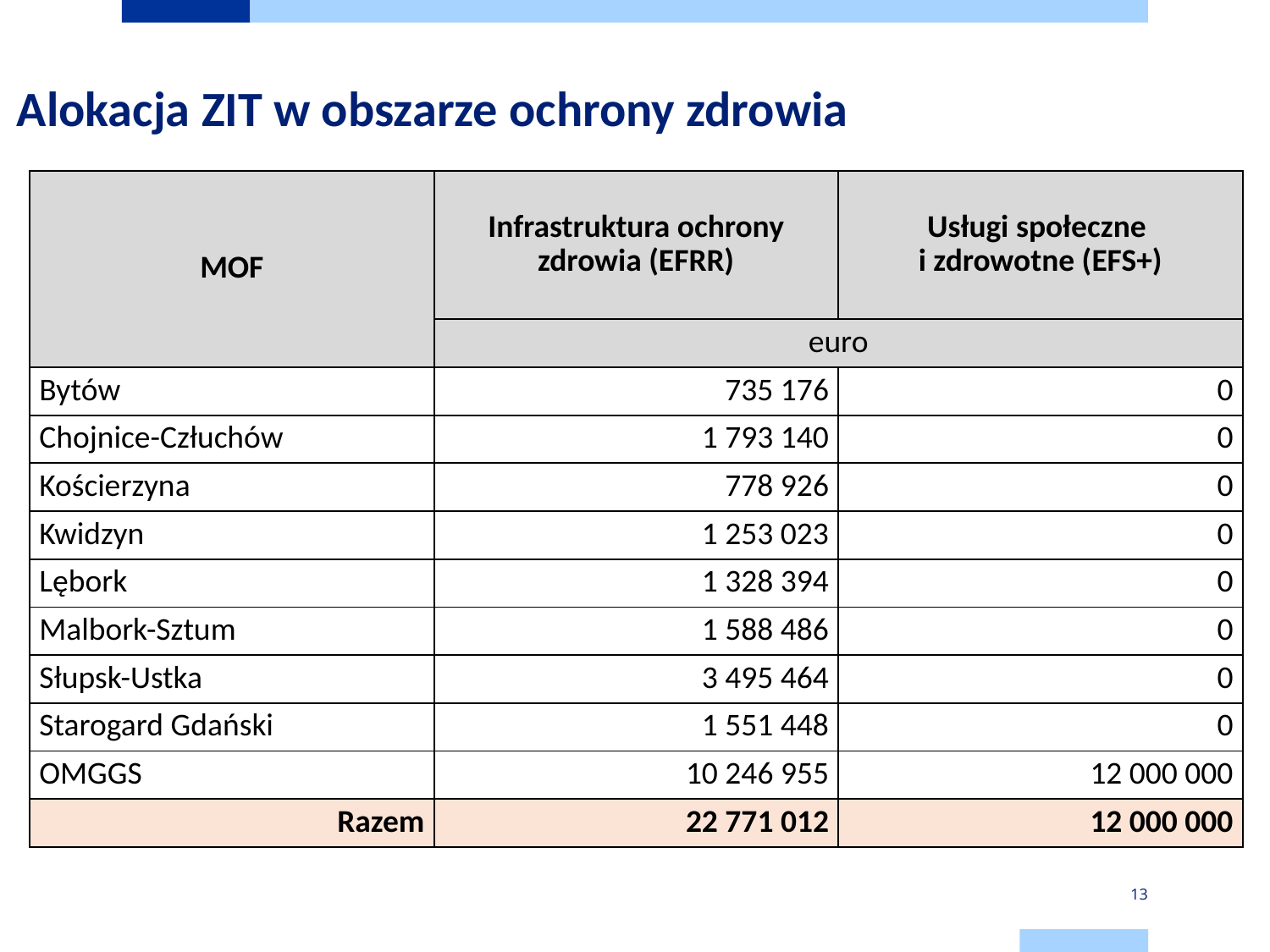

# Alokacja ZIT w obszarze ochrony zdrowia
| MOF | Infrastruktura ochrony zdrowia (EFRR) | Usługi społeczne i zdrowotne (EFS+) |
| --- | --- | --- |
|  | euro |  |
| Bytów | 735 176 | 0 |
| Chojnice-Człuchów | 1 793 140 | 0 |
| Kościerzyna | 778 926 | 0 |
| Kwidzyn | 1 253 023 | 0 |
| Lębork | 1 328 394 | 0 |
| Malbork-Sztum | 1 588 486 | 0 |
| Słupsk-Ustka | 3 495 464 | 0 |
| Starogard Gdański | 1 551 448 | 0 |
| OMGGS | 10 246 955 | 12 000 000 |
| Razem | 22 771 012 | 12 000 000 |
13